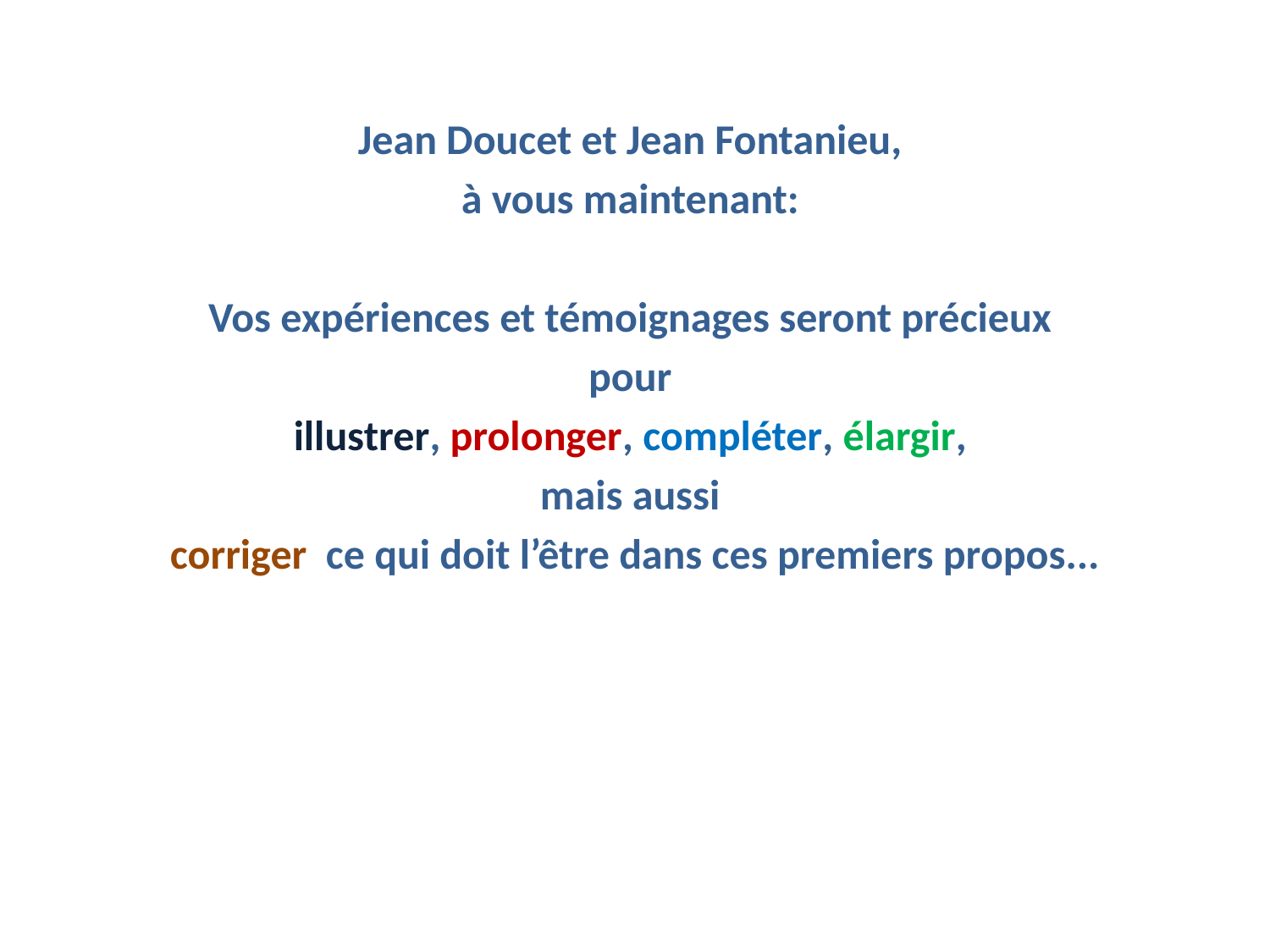

Jean Doucet et Jean Fontanieu,
à vous maintenant:

Vos expériences et témoignages seront précieux
pour
illustrer, prolonger, compléter, élargir,
mais aussi
corriger  ce qui doit l’être dans ces premiers propos...